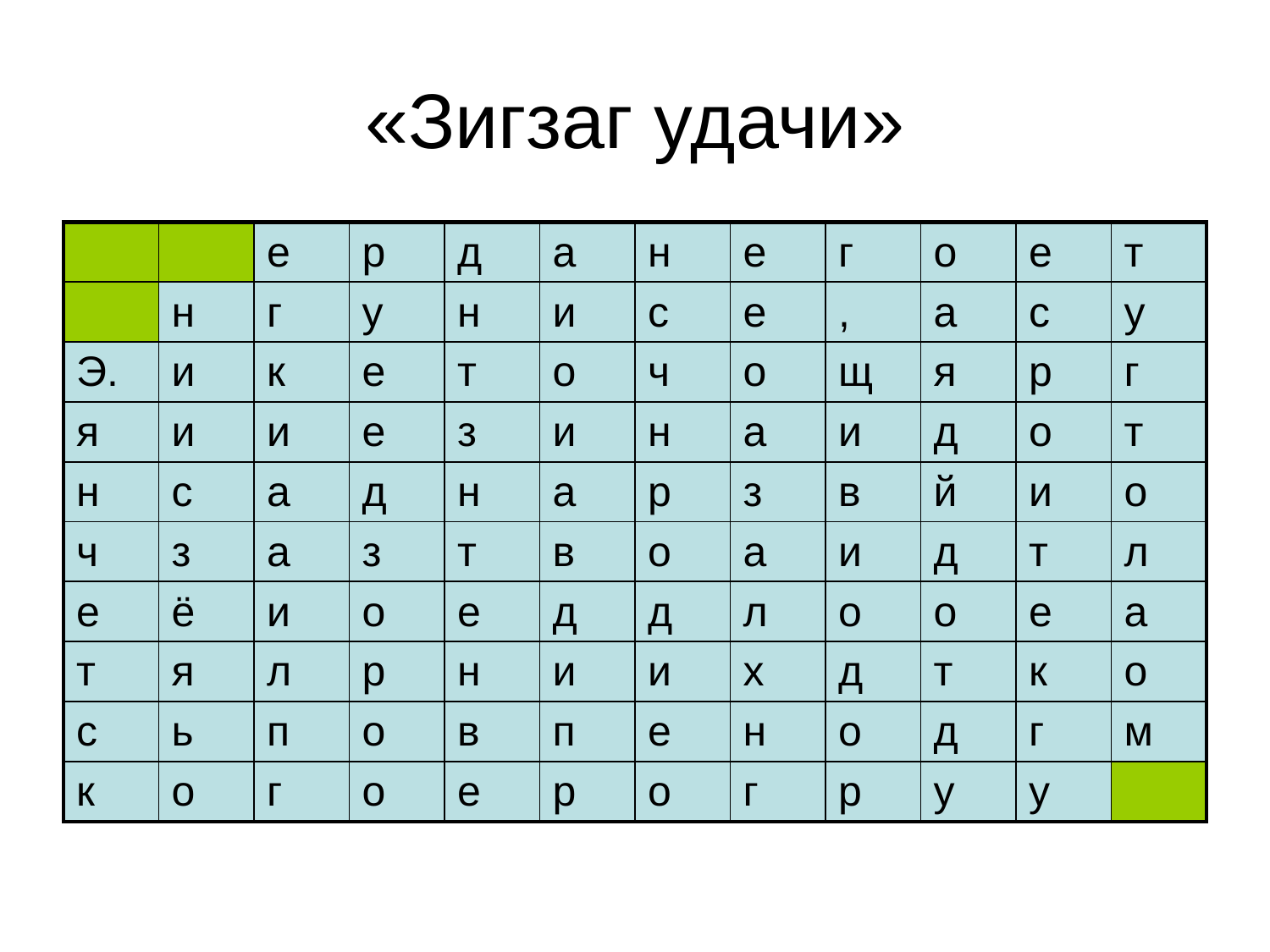

# «Зигзаг удачи»
|  |  | е | р | д | а | н | е | г | о | е | т |
| --- | --- | --- | --- | --- | --- | --- | --- | --- | --- | --- | --- |
|  | н | г | у | н | и | с | е | , | а | с | у |
| Э. | и | к | е | т | о | ч | о | щ | я | р | г |
| я | и | и | е | з | и | н | а | и | д | о | т |
| н | с | а | д | н | а | р | з | в | й | и | о |
| ч | з | а | з | т | в | о | а | и | д | т | л |
| е | ё | и | о | е | д | д | л | о | о | е | а |
| т | я | л | р | н | и | и | х | д | т | к | о |
| с | ь | п | о | в | п | е | н | о | д | г | м |
| к | о | г | о | е | р | о | г | р | у | у |  |